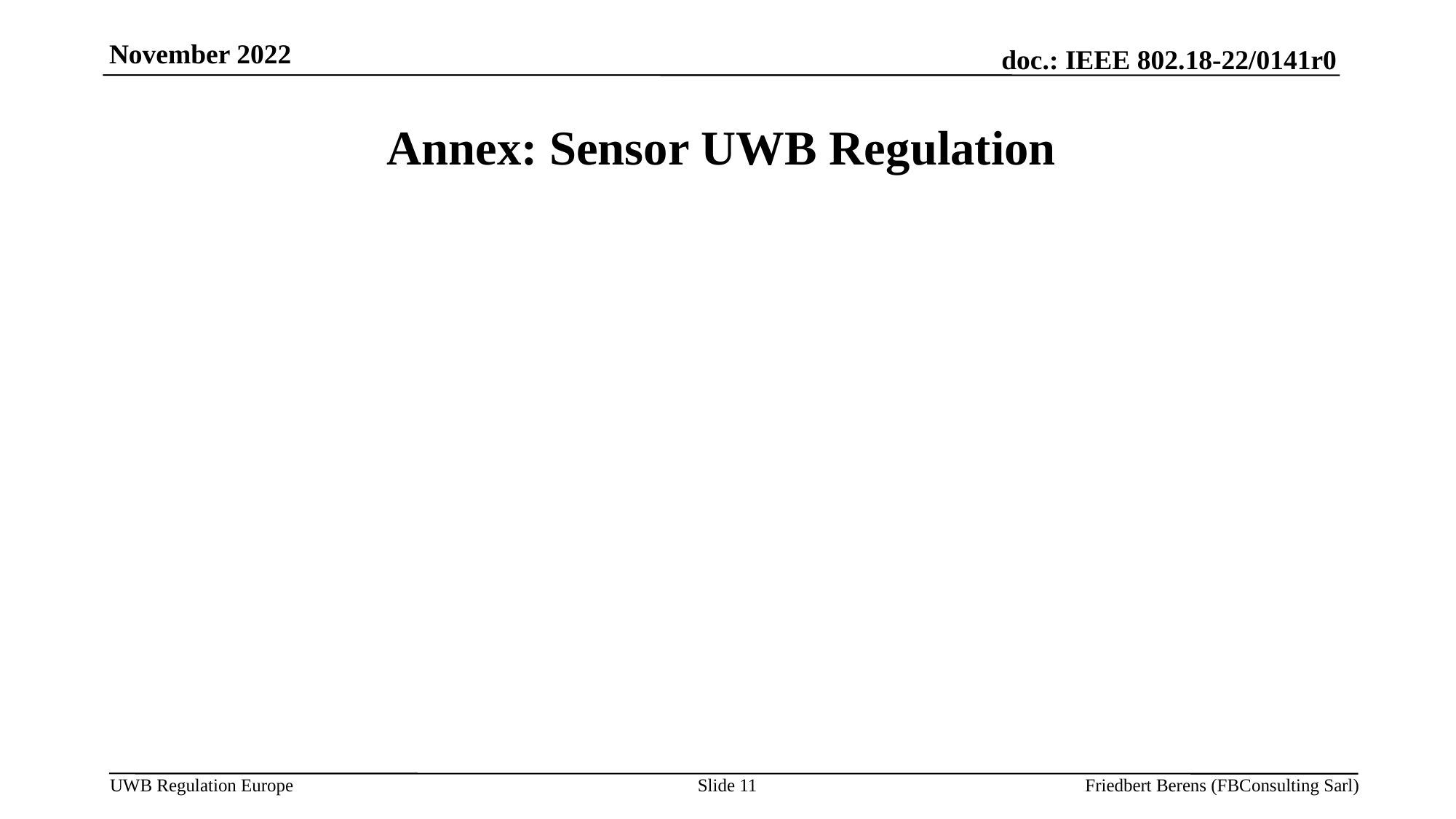

November 2022
# Annex: Sensor UWB Regulation

Slide 11
Friedbert Berens (FBConsulting Sarl)